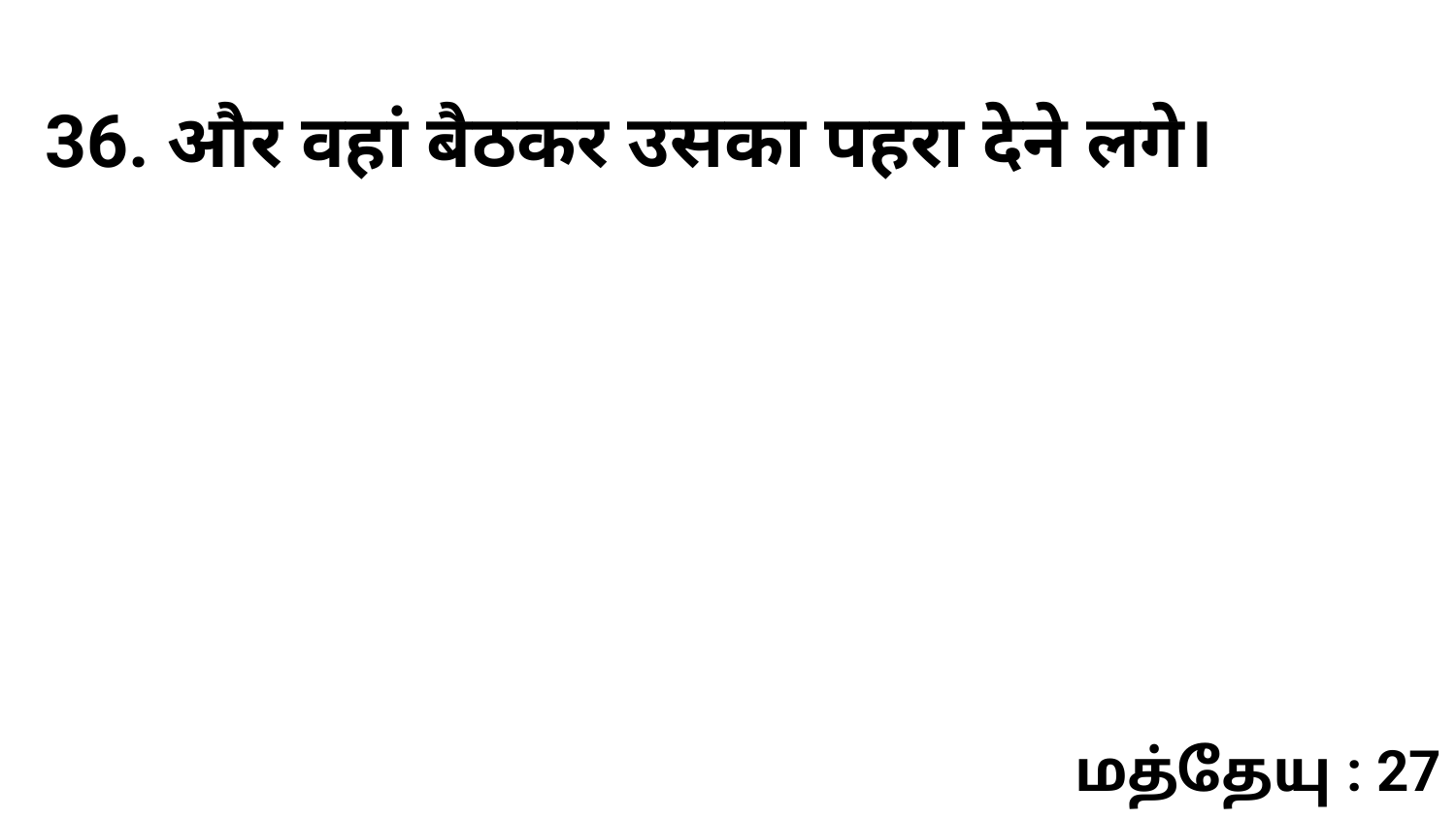

36. और वहां बैठकर उसका पहरा देने लगे।
மத்தேயு : 27